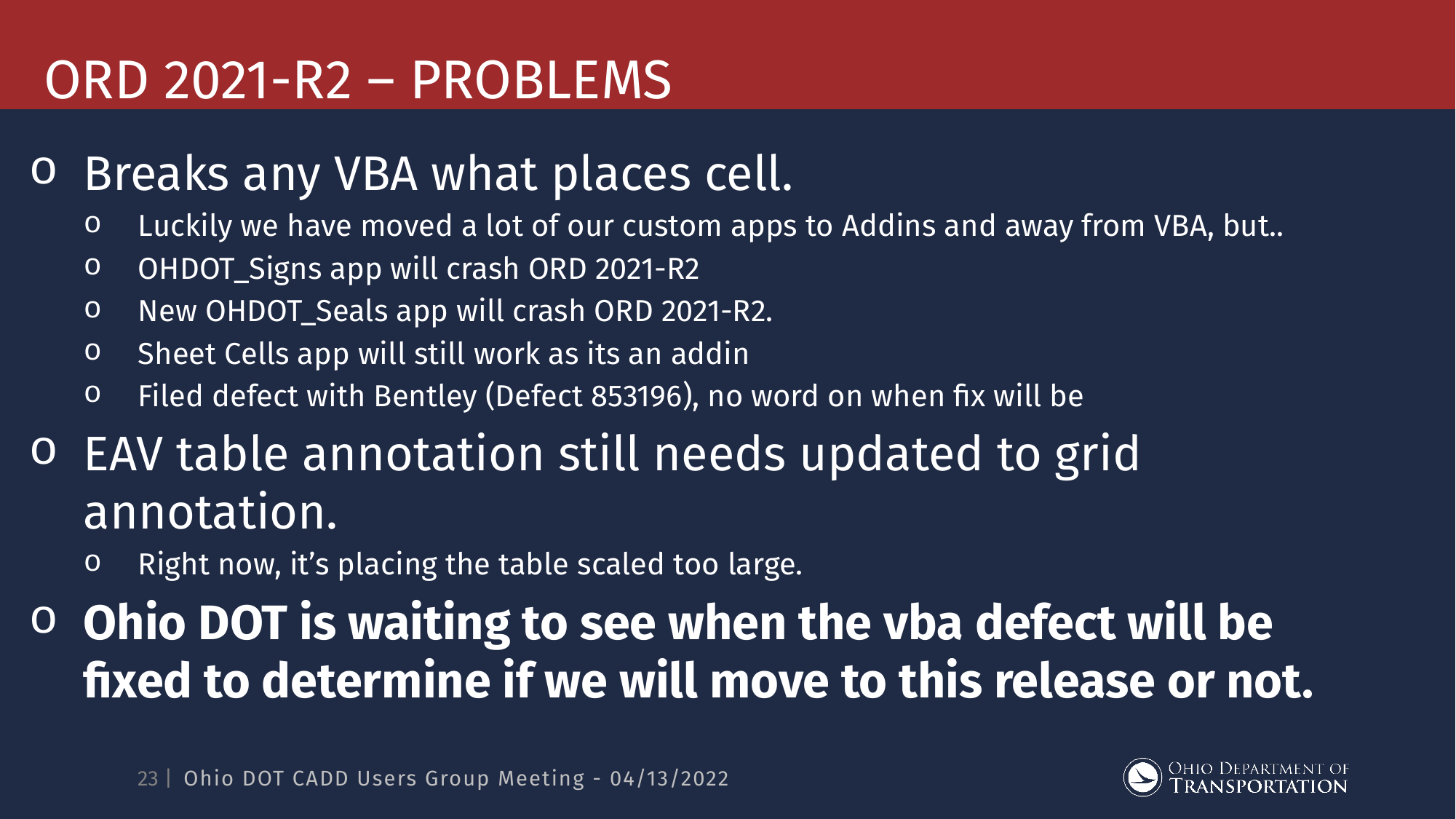

# ORD 2021-R2 – Problems
Breaks any VBA what places cell.
Luckily we have moved a lot of our custom apps to Addins and away from VBA, but..
OHDOT_Signs app will crash ORD 2021-R2
New OHDOT_Seals app will crash ORD 2021-R2.
Sheet Cells app will still work as its an addin
Filed defect with Bentley (Defect 853196), no word on when fix will be
EAV table annotation still needs updated to grid annotation.
Right now, it’s placing the table scaled too large.
Ohio DOT is waiting to see when the vba defect will be fixed to determine if we will move to this release or not.
Ohio DOT CADD Users Group Meeting - 04/13/2022